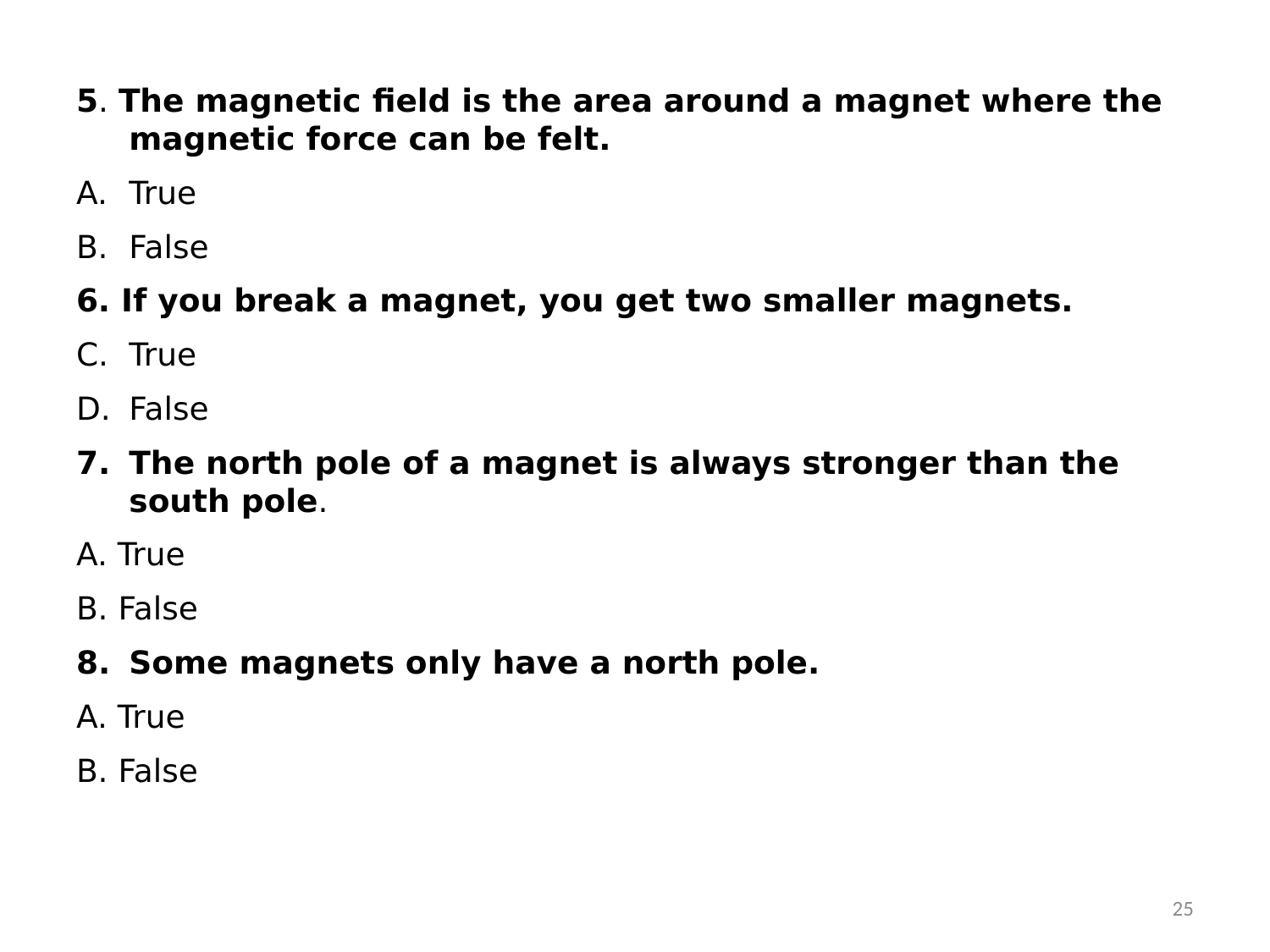

5. The magnetic field is the area around a magnet where the magnetic force can be felt.
True
False
6. If you break a magnet, you get two smaller magnets.
True
False
The north pole of a magnet is always stronger than the south pole.
A. True
B. False
Some magnets only have a north pole.
A. True
B. False

25